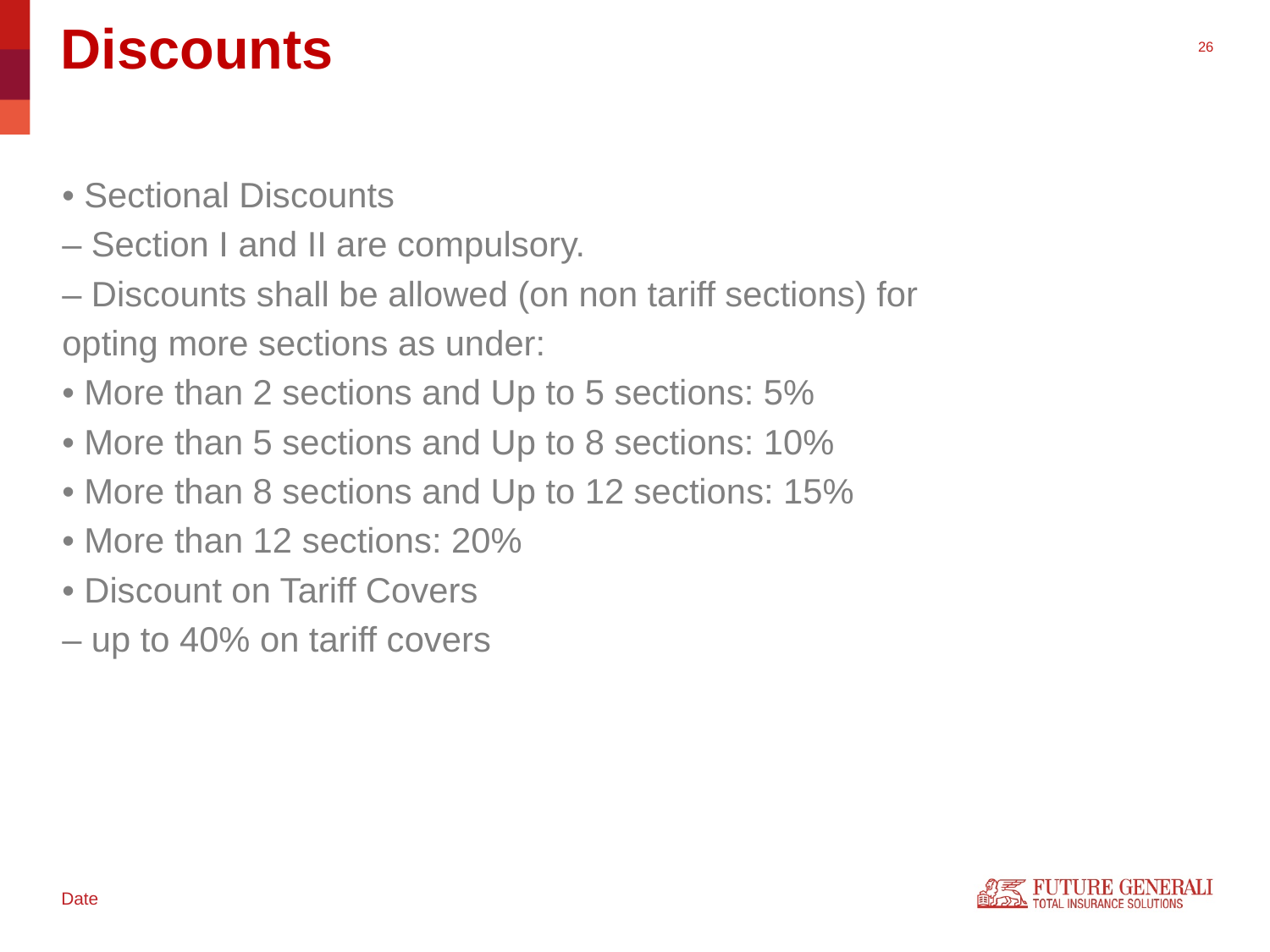

Discounts
• Sectional Discounts
– Section I and II are compulsory.
– Discounts shall be allowed (on non tariff sections) for
opting more sections as under:
• More than 2 sections and Up to 5 sections: 5%
• More than 5 sections and Up to 8 sections: 10%
• More than 8 sections and Up to 12 sections: 15%
• More than 12 sections: 20%
• Discount on Tariff Covers
– up to 40% on tariff covers